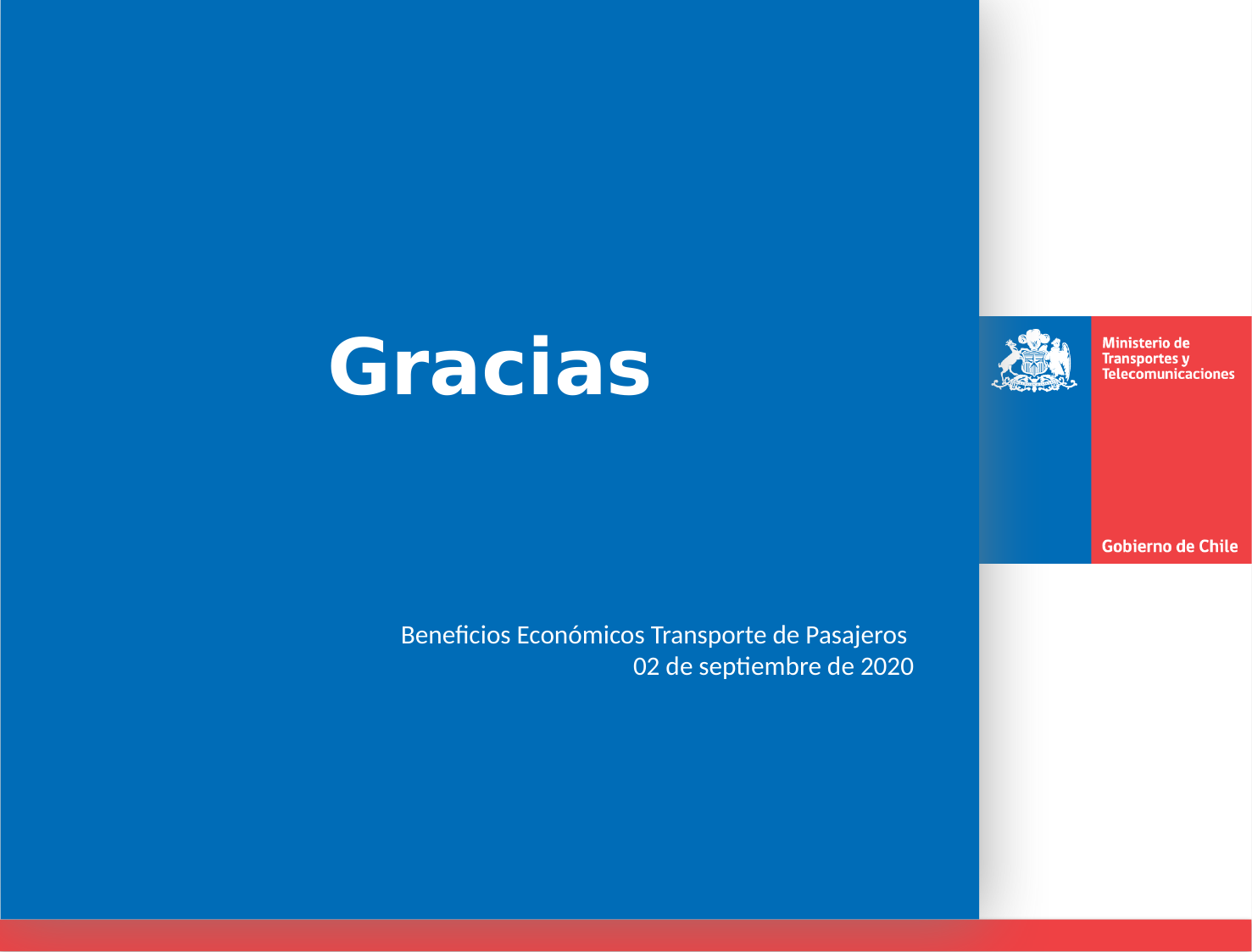

# Gracias
Beneficios Económicos Transporte de Pasajeros
02 de septiembre de 2020